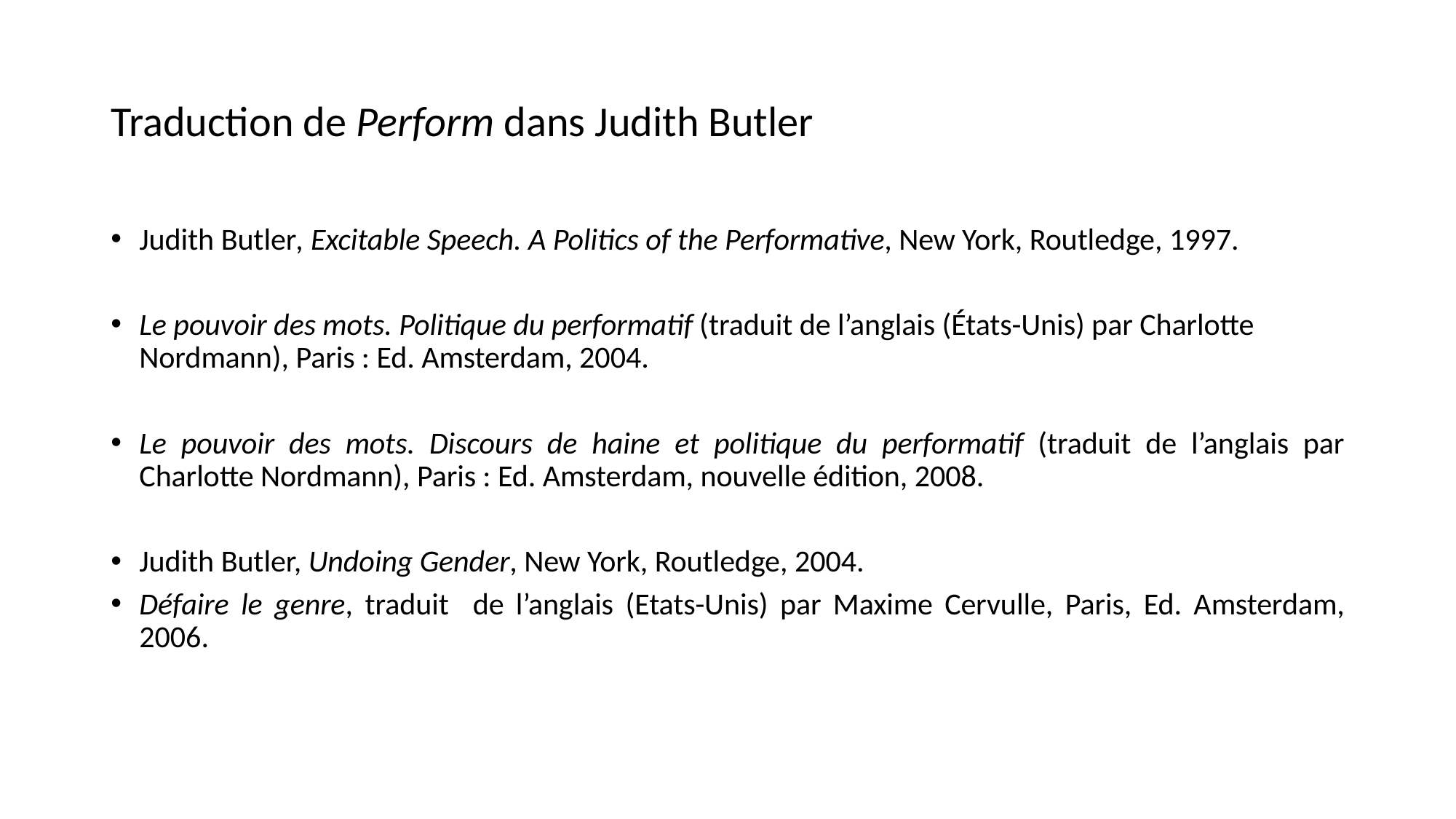

# Traduction de Perform dans Judith Butler
Judith Butler, Excitable Speech. A Politics of the Performative, New York, Routledge, 1997.

Le pouvoir des mots. Politique du performatif (traduit de l’anglais (États-Unis) par Charlotte Nordmann), Paris : Ed. Amsterdam, 2004.

Le pouvoir des mots. Discours de haine et politique du performatif (traduit de l’anglais par Charlotte Nordmann), Paris : Ed. Amsterdam, nouvelle édition, 2008.

Judith Butler, Undoing Gender, New York, Routledge, 2004.
Défaire le genre, traduit  de l’anglais (Etats-Unis) par Maxime Cervulle, Paris, Ed. Amsterdam, 2006.